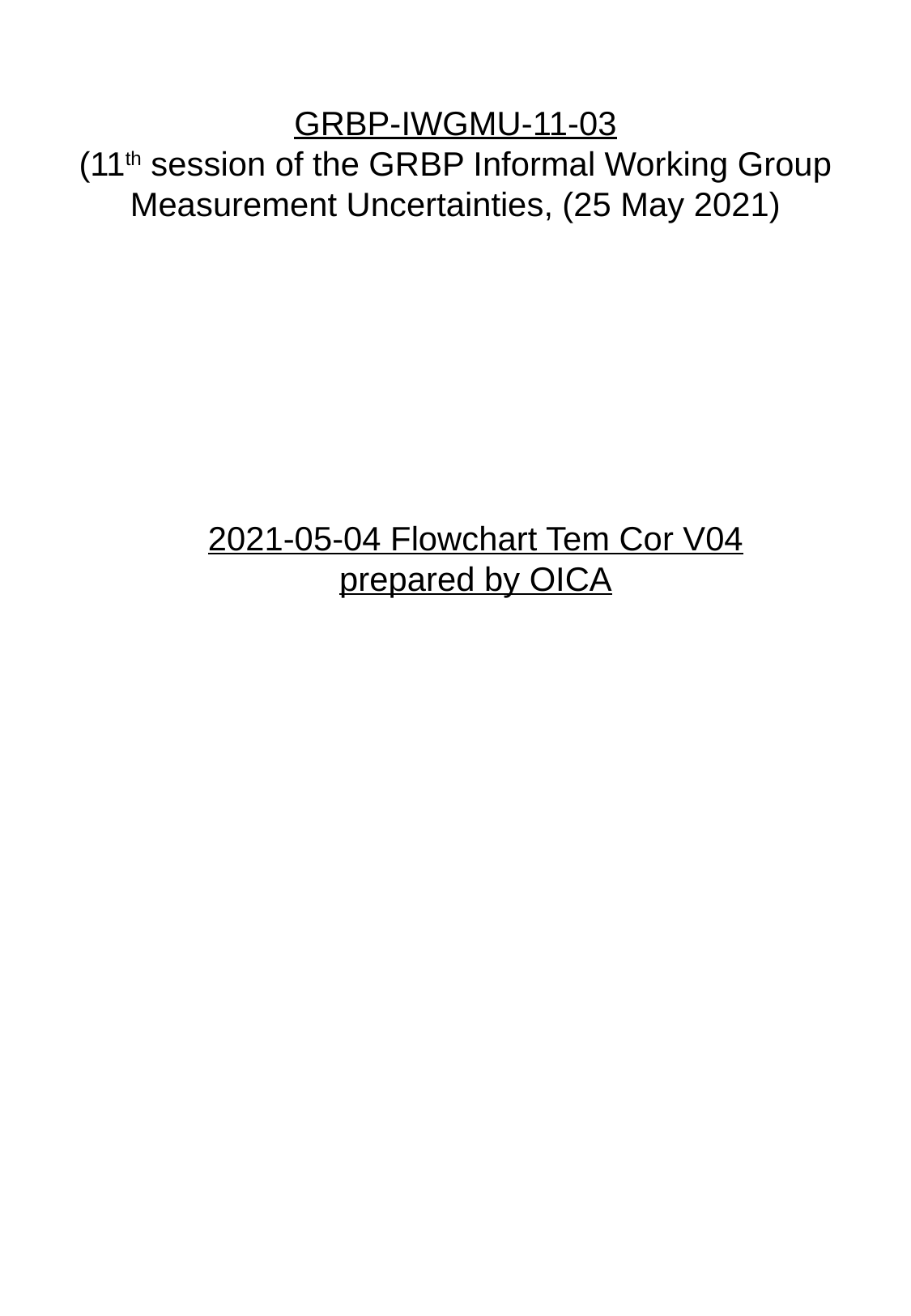

# GRBP-IWGMU-11-03 (11th session of the GRBP Informal Working Group Measurement Uncertainties, (25 May 2021)
2021-05-04 Flowchart Tem Cor V04
prepared by OICA